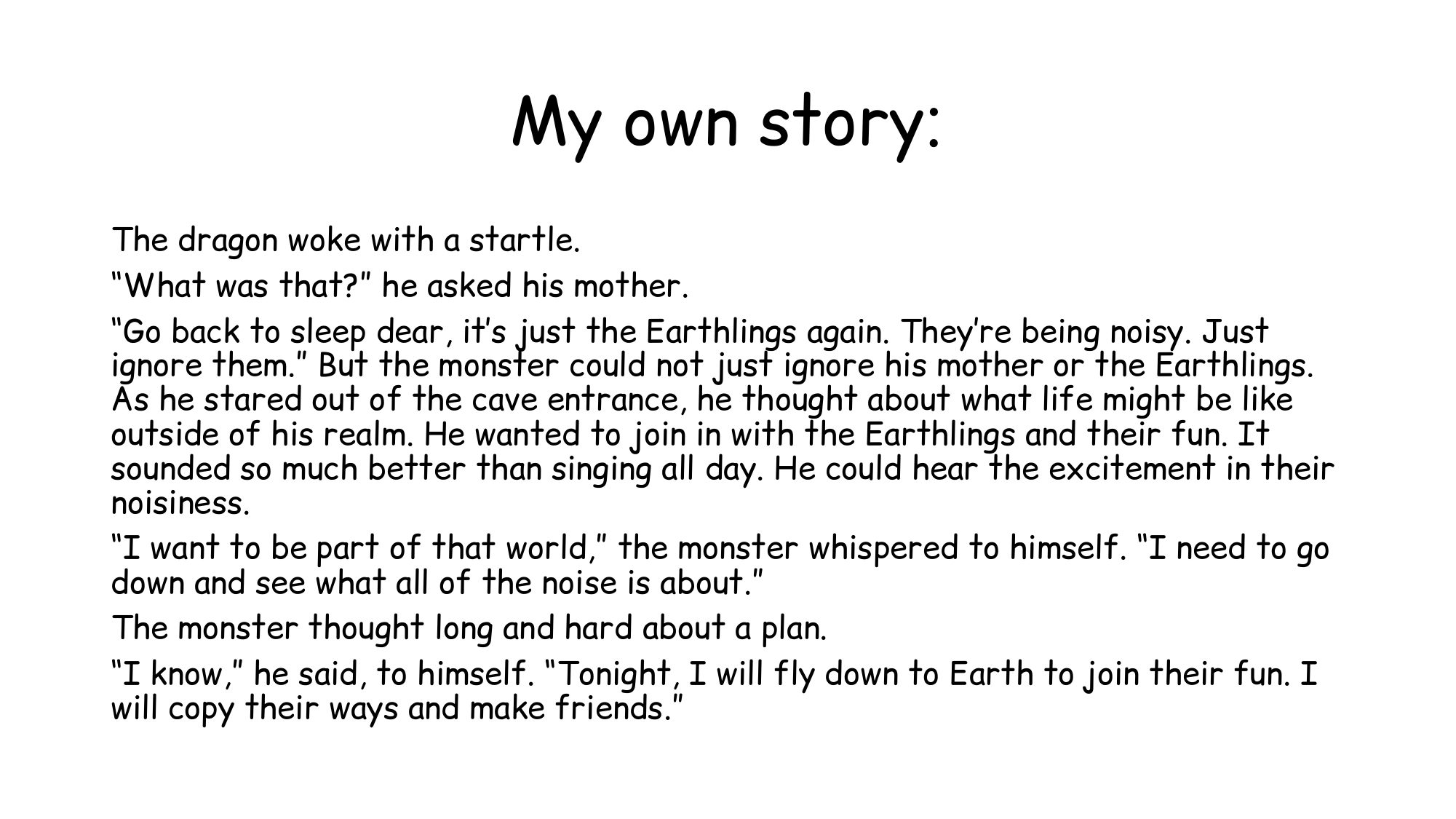

# My own story:
The dragon woke with a startle.
“What was that?” he asked his mother.
“Go back to sleep dear, it’s just the Earthlings again. They’re being noisy. Just ignore them.” But the monster could not just ignore his mother or the Earthlings. As he stared out of the cave entrance, he thought about what life might be like outside of his realm. He wanted to join in with the Earthlings and their fun. It sounded so much better than singing all day. He could hear the excitement in their noisiness.
“I want to be part of that world,” the monster whispered to himself. “I need to go down and see what all of the noise is about.”
The monster thought long and hard about a plan.
“I know,” he said, to himself. “Tonight, I will fly down to Earth to join their fun. I will copy their ways and make friends.”